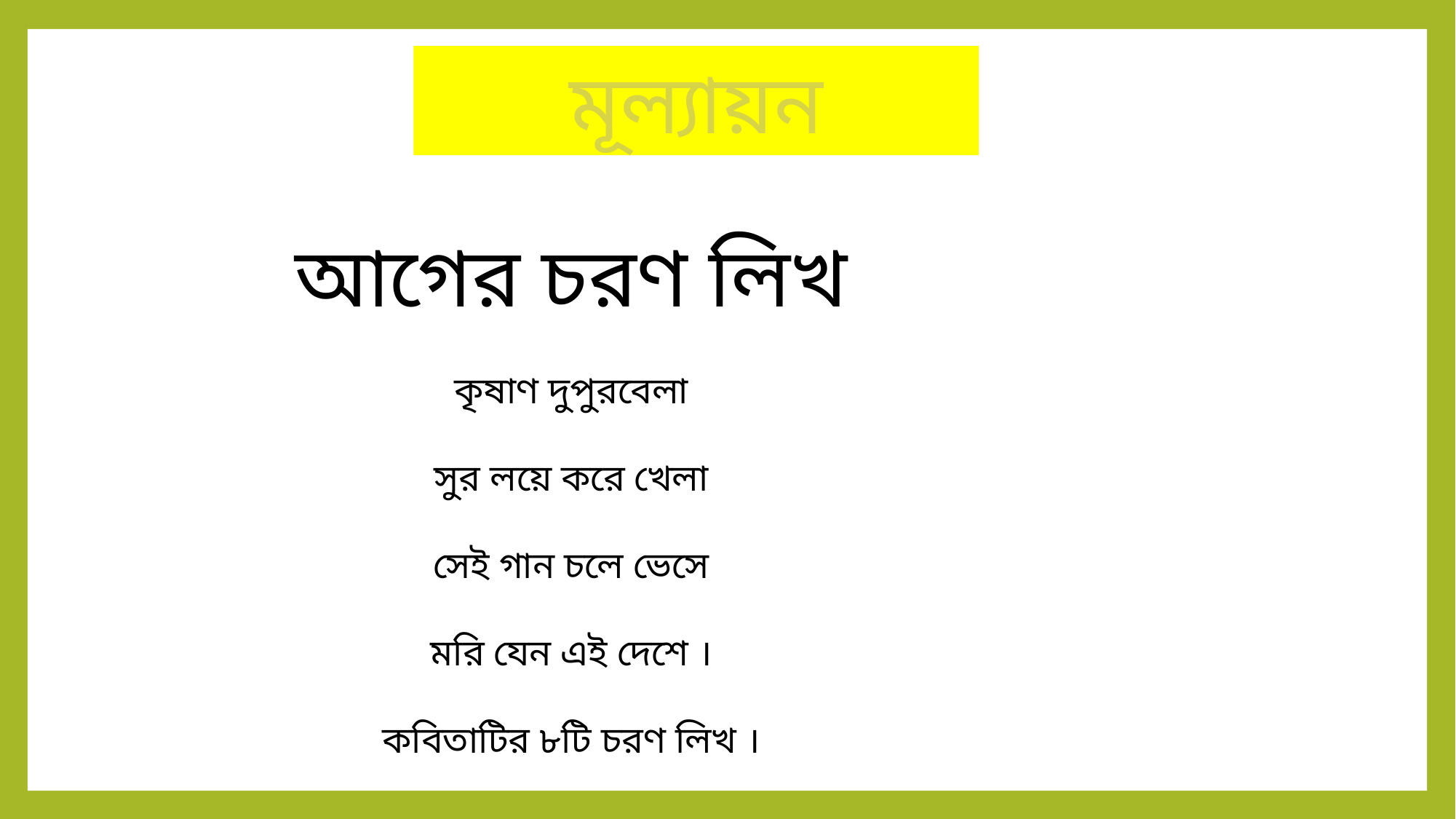

মূল্যায়ন
আগের চরণ লিখ

কৃষাণ দুপুরবেলা

সুর লয়ে করে খেলা

সেই গান চলে ভেসে

মরি যেন এই দেশে ।

কবিতাটির ৮টি চরণ লিখ ।